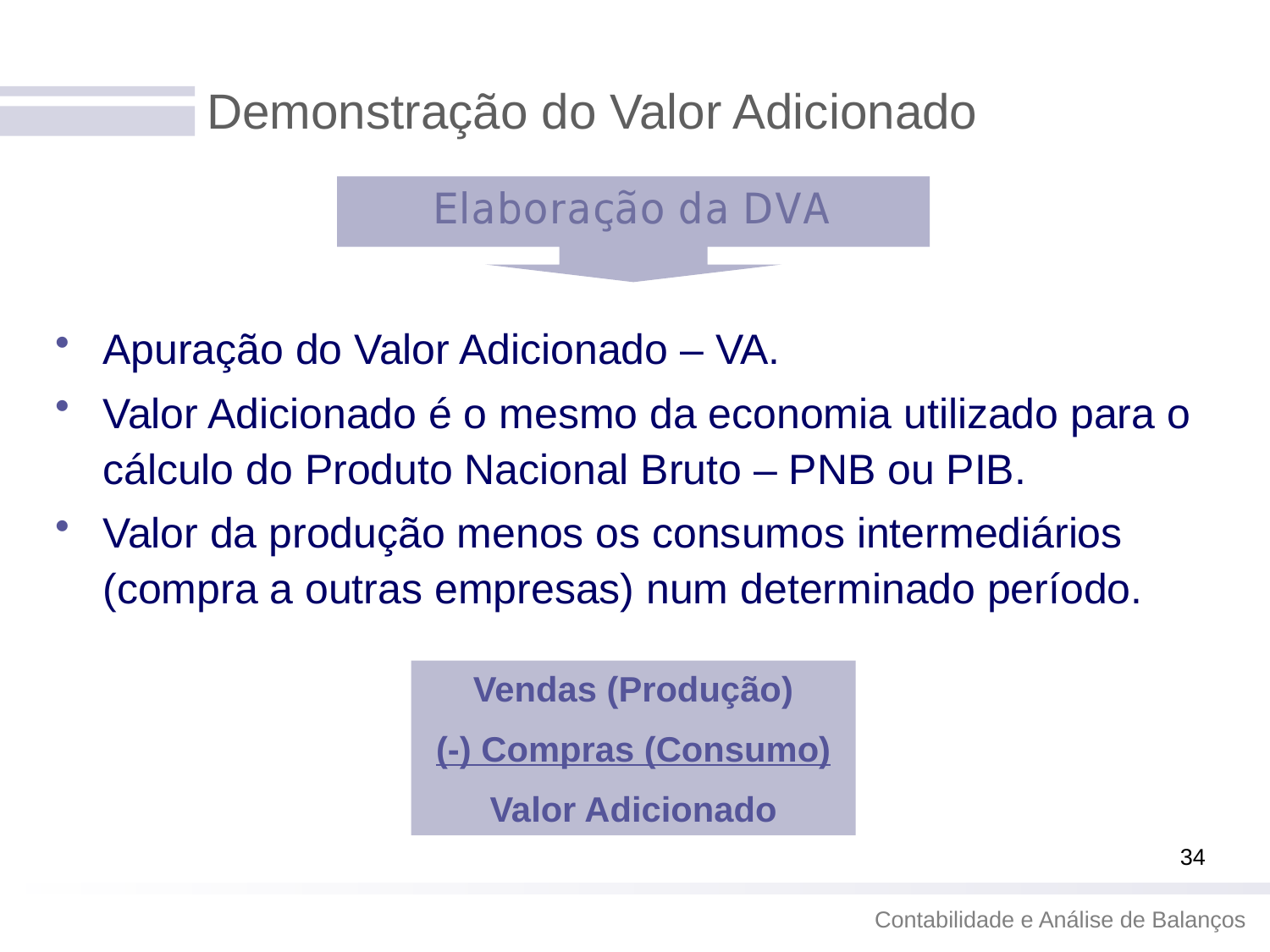

# Demonstração do Valor Adicionado
Elaboração da DVA
Apuração do Valor Adicionado – VA.
Valor Adicionado é o mesmo da economia utilizado para o cálculo do Produto Nacional Bruto – PNB ou PIB.
Valor da produção menos os consumos intermediários (compra a outras empresas) num determinado período.
Vendas (Produção)
(-) Compras (Consumo)
Valor Adicionado
34